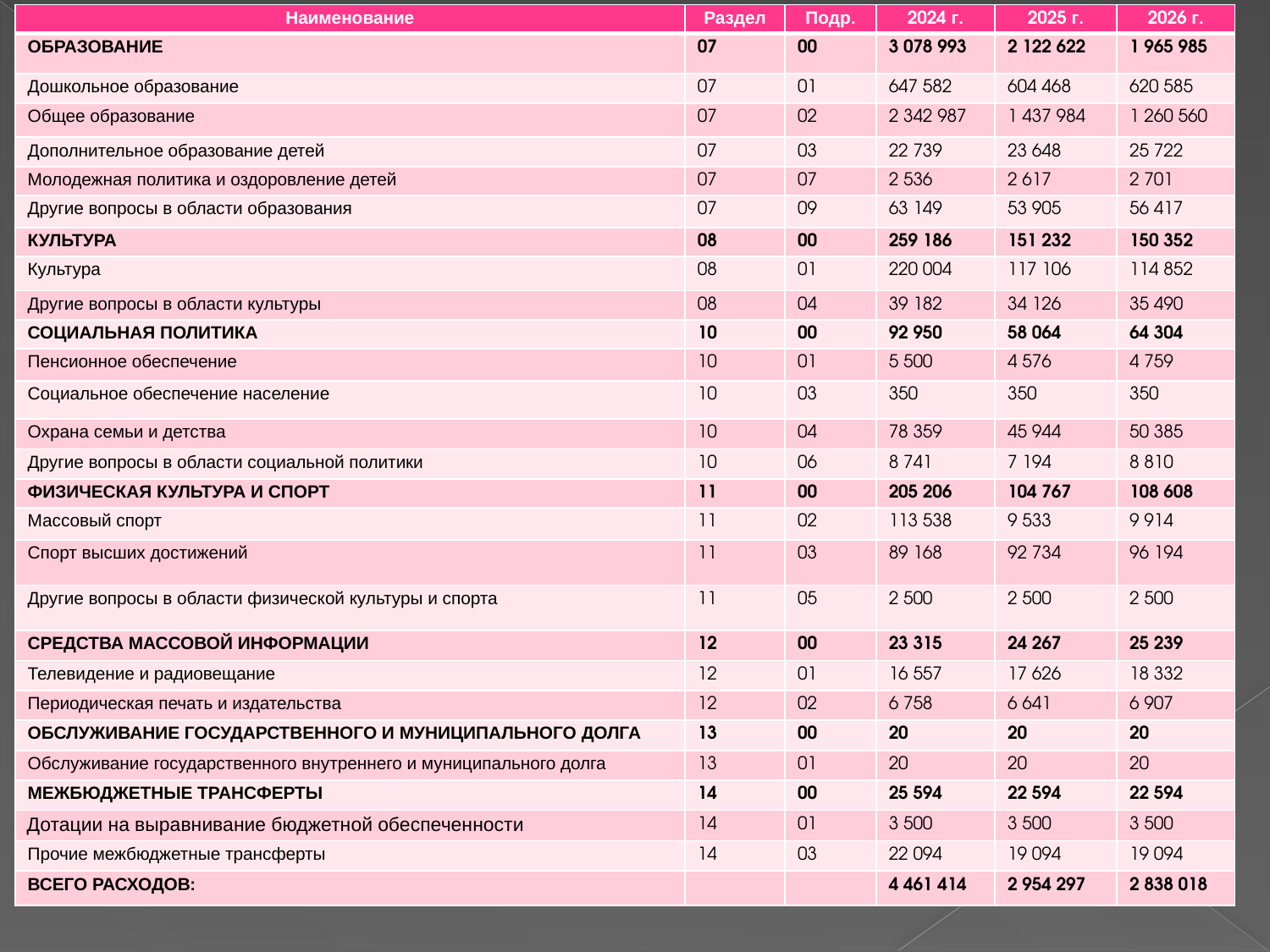

| Наименование | Раздел | Подр. | 2024 г. | 2025 г. | 2026 г. |
| --- | --- | --- | --- | --- | --- |
| ОБРАЗОВАНИЕ | 07 | 00 | 3 078 993 | 2 122 622 | 1 965 985 |
| Дошкольное образование | 07 | 01 | 647 582 | 604 468 | 620 585 |
| Общее образование | 07 | 02 | 2 342 987 | 1 437 984 | 1 260 560 |
| Дополнительное образование детей | 07 | 03 | 22 739 | 23 648 | 25 722 |
| Молодежная политика и оздоровление детей | 07 | 07 | 2 536 | 2 617 | 2 701 |
| Другие вопросы в области образования | 07 | 09 | 63 149 | 53 905 | 56 417 |
| КУЛЬТУРА | 08 | 00 | 259 186 | 151 232 | 150 352 |
| Культура | 08 | 01 | 220 004 | 117 106 | 114 852 |
| Другие вопросы в области культуры | 08 | 04 | 39 182 | 34 126 | 35 490 |
| СОЦИАЛЬНАЯ ПОЛИТИКА | 10 | 00 | 92 950 | 58 064 | 64 304 |
| Пенсионное обеспечение | 10 | 01 | 5 500 | 4 576 | 4 759 |
| Социальное обеспечение население | 10 | 03 | 350 | 350 | 350 |
| Охрана семьи и детства | 10 | 04 | 78 359 | 45 944 | 50 385 |
| Другие вопросы в области социальной политики | 10 | 06 | 8 741 | 7 194 | 8 810 |
| ФИЗИЧЕСКАЯ КУЛЬТУРА И СПОРТ | 11 | 00 | 205 206 | 104 767 | 108 608 |
| Массовый спорт | 11 | 02 | 113 538 | 9 533 | 9 914 |
| Спорт высших достижений | 11 | 03 | 89 168 | 92 734 | 96 194 |
| Другие вопросы в области физической культуры и спорта | 11 | 05 | 2 500 | 2 500 | 2 500 |
| СРЕДСТВА МАССОВОЙ ИНФОРМАЦИИ | 12 | 00 | 23 315 | 24 267 | 25 239 |
| Телевидение и радиовещание | 12 | 01 | 16 557 | 17 626 | 18 332 |
| Периодическая печать и издательства | 12 | 02 | 6 758 | 6 641 | 6 907 |
| ОБСЛУЖИВАНИЕ ГОСУДАРСТВЕННОГО И МУНИЦИПАЛЬНОГО ДОЛГА | 13 | 00 | 20 | 20 | 20 |
| Обслуживание государственного внутреннего и муниципального долга | 13 | 01 | 20 | 20 | 20 |
| МЕЖБЮДЖЕТНЫЕ ТРАНСФЕРТЫ | 14 | 00 | 25 594 | 22 594 | 22 594 |
| Дотации на выравнивание бюджетной обеспеченности | 14 | 01 | 3 500 | 3 500 | 3 500 |
| Прочие межбюджетные трансферты | 14 | 03 | 22 094 | 19 094 | 19 094 |
| ВСЕГО РАСХОДОВ: |  |  | 4 461 414 | 2 954 297 | 2 838 018 |